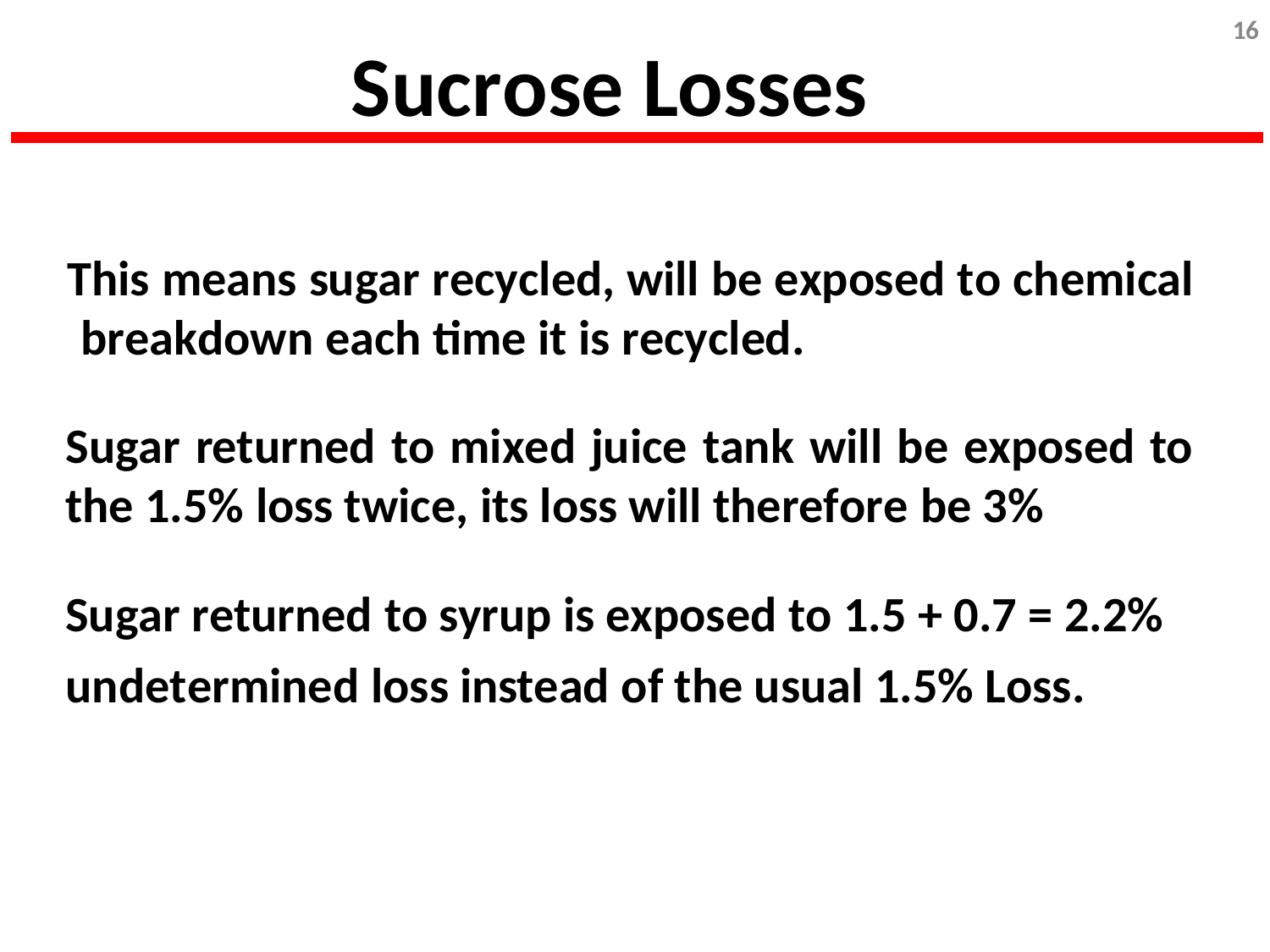

16
# Sucrose Losses

This means sugar recycled, will be exposed to chemical breakdown each time it is recycled.

Sugar returned to mixed juice tank will be exposed to
the 1.5% loss twice, its loss will therefore be 3%

Sugar returned to syrup is exposed to 1.5 + 0.7 = 2.2%
undetermined loss instead of the usual 1.5% Loss.